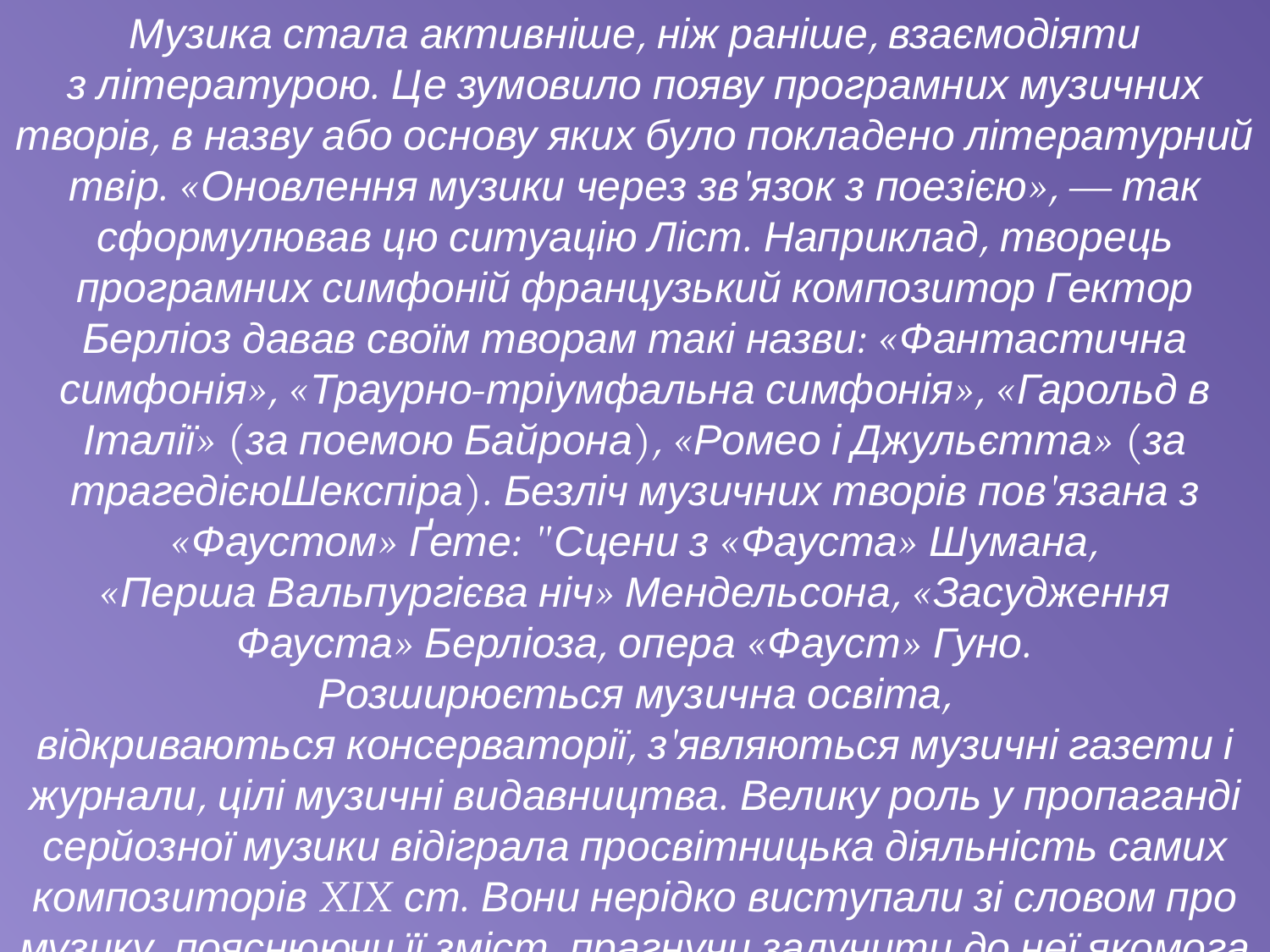

Музика стала активніше, ніж раніше, взаємодіяти з літературою. Це зумовило появу програмних музичних творів, в назву або основу яких було покладено літературний твір. «Оновлення музики через зв'язок з поезією», — так сформулював цю ситуацію Ліст. Наприклад, творець програмних симфоній французький композитор Гектор Берліоз давав своїм творам такі назви: «Фантастична симфонія», «Траурно-тріумфальна симфонія», «Гарольд в Італії» (за поемою Байрона), «Ромео і Джульєтта» (за трагедієюШекспіра). Безліч музичних творів пов'язана з «Фаустом» Ґете: "Сцени з «Фауста» Шумана, «Перша Вальпургієва ніч» Мендельсона, «Засудження Фауста» Берліоза, опера «Фауст» Гуно.
Розширюється музична освіта, відкриваються консерваторії, з'являються музичні газети і журнали, цілі музичні видавництва. Велику роль у пропаганді серйозної музики відіграла просвітницька діяльність самих композиторів XIX ст. Вони нерідко виступали зі словом про музику, пояснюючи її зміст, прагнучи залучити до неї якомога більше число слухачів. Статті і книги Р. Шумана, Г. Берліоза, Ф. Ліста, Р. Вагнера допомагають і сьогодні розібратися у складному світі музичних ідей.